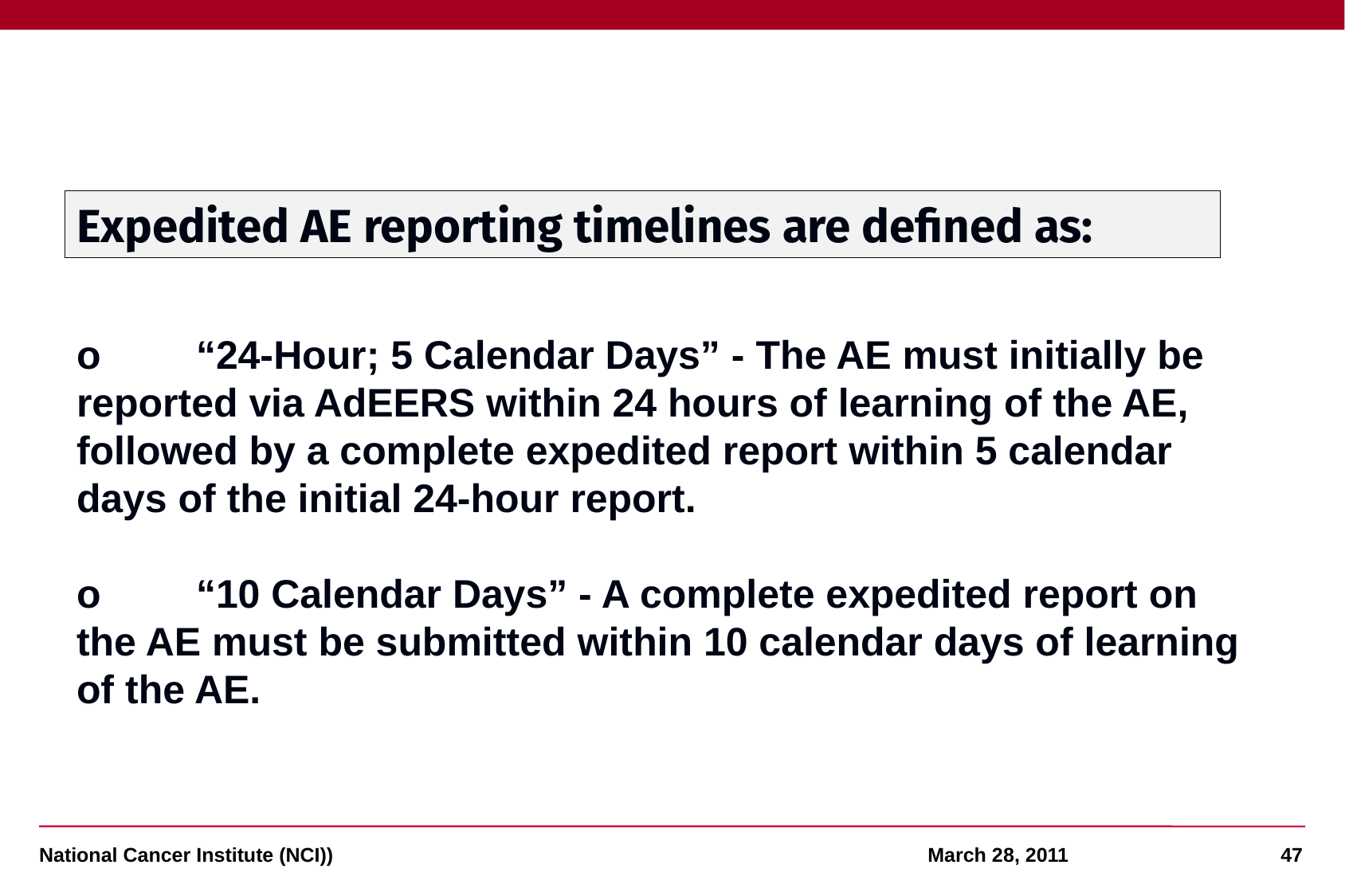

Expedited AE reporting timelines are defined as:
o	“24-Hour; 5 Calendar Days” - The AE must initially be reported via AdEERS within 24 hours of learning of the AE, followed by a complete expedited report within 5 calendar days of the initial 24-hour report.

o	“10 Calendar Days” - A complete expedited report on the AE must be submitted within 10 calendar days of learning of the AE.